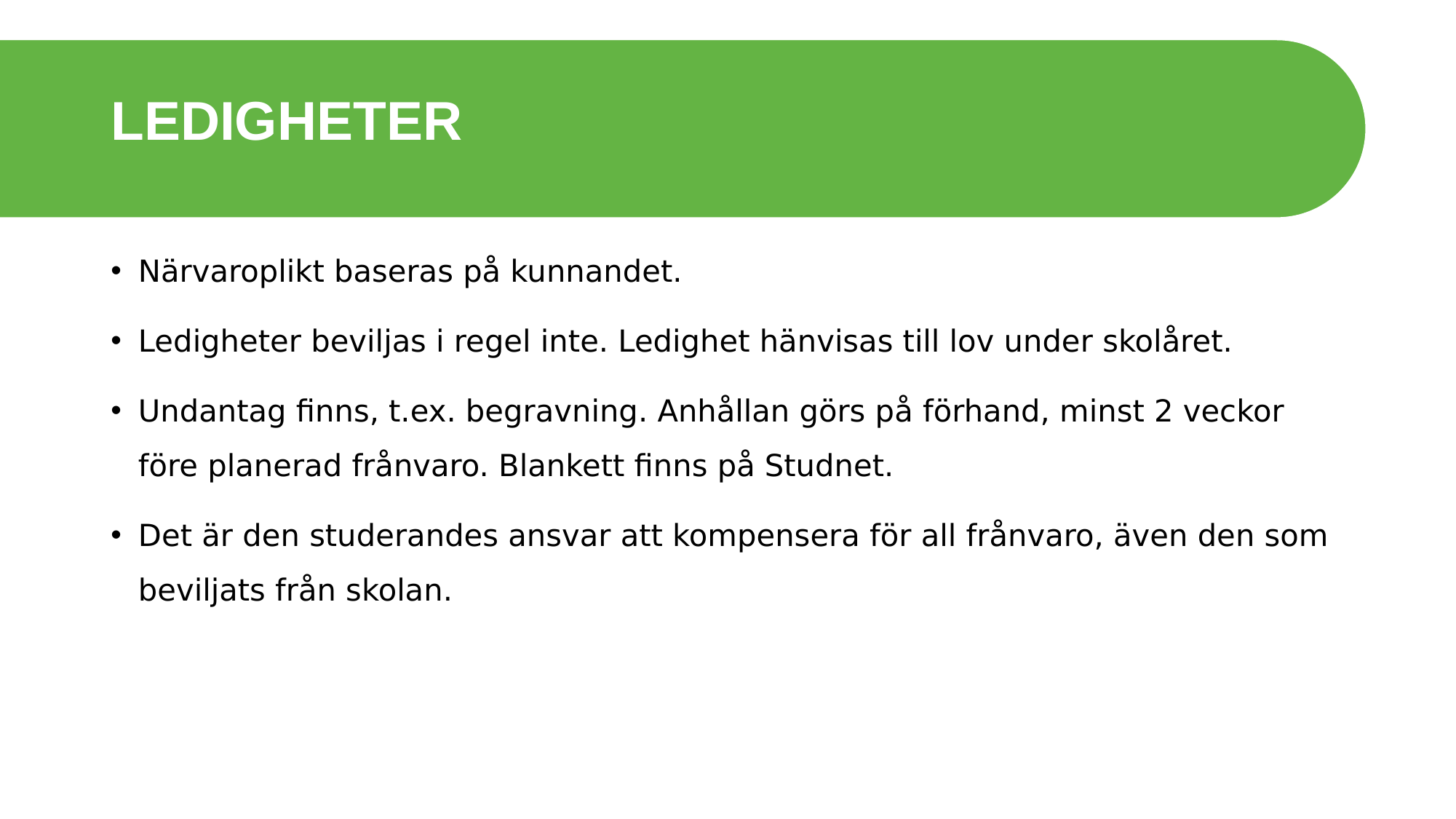

# LEDIGHETER
Närvaroplikt baseras på kunnandet.
Ledigheter beviljas i regel inte. Ledighet hänvisas till lov under skolåret.
Undantag finns, t.ex. begravning. Anhållan görs på förhand, minst 2 veckor före planerad frånvaro. Blankett finns på Studnet.
Det är den studerandes ansvar att kompensera för all frånvaro, även den som beviljats från skolan.